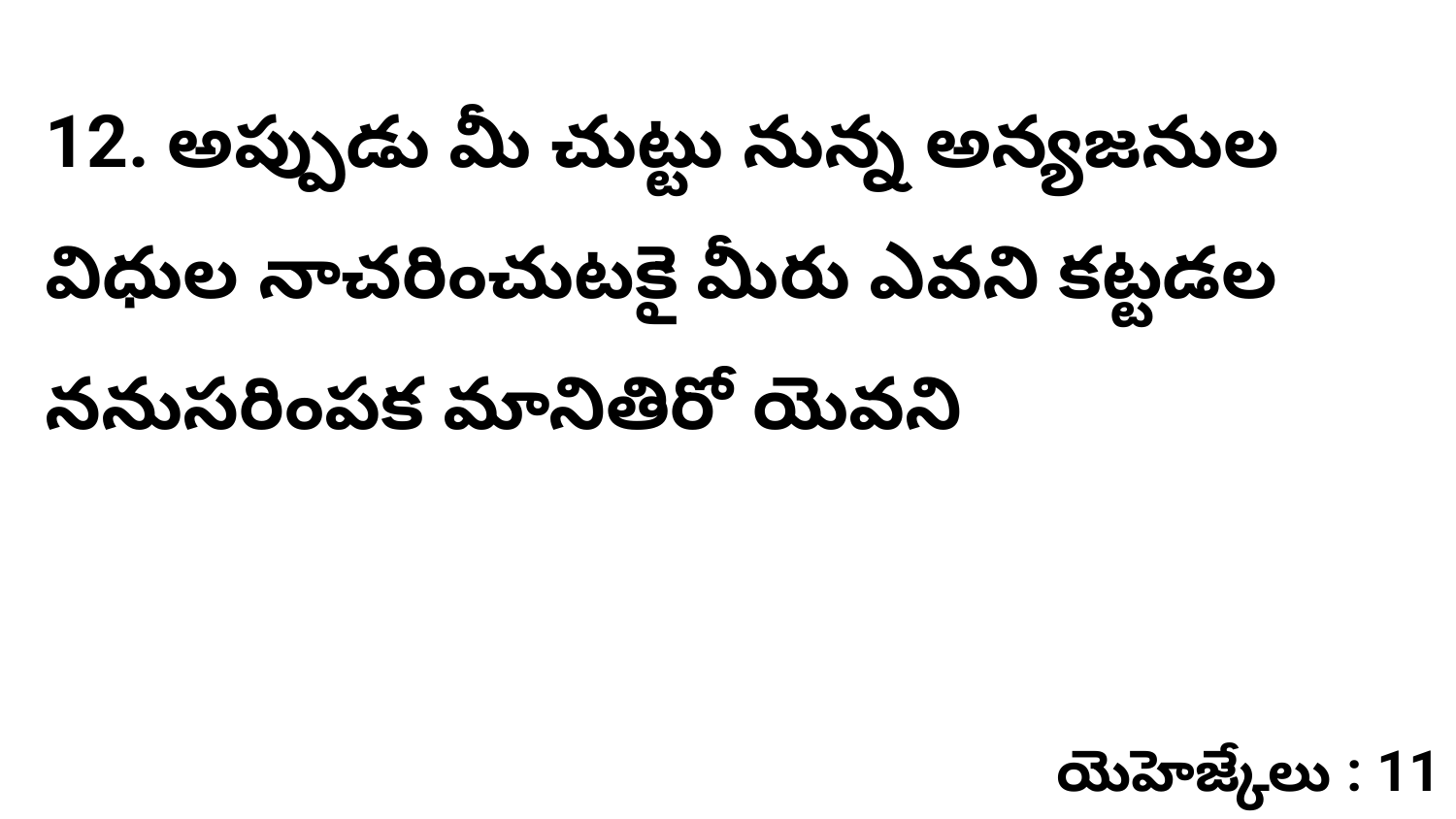

12. అప్పుడు మీ చుట్టు నున్న అన్యజనుల విధుల నాచరించుటకై మీరు ఎవని కట్టడల ననుసరింపక మానితిరో యెవని
యెహెజ్కేలు : 11